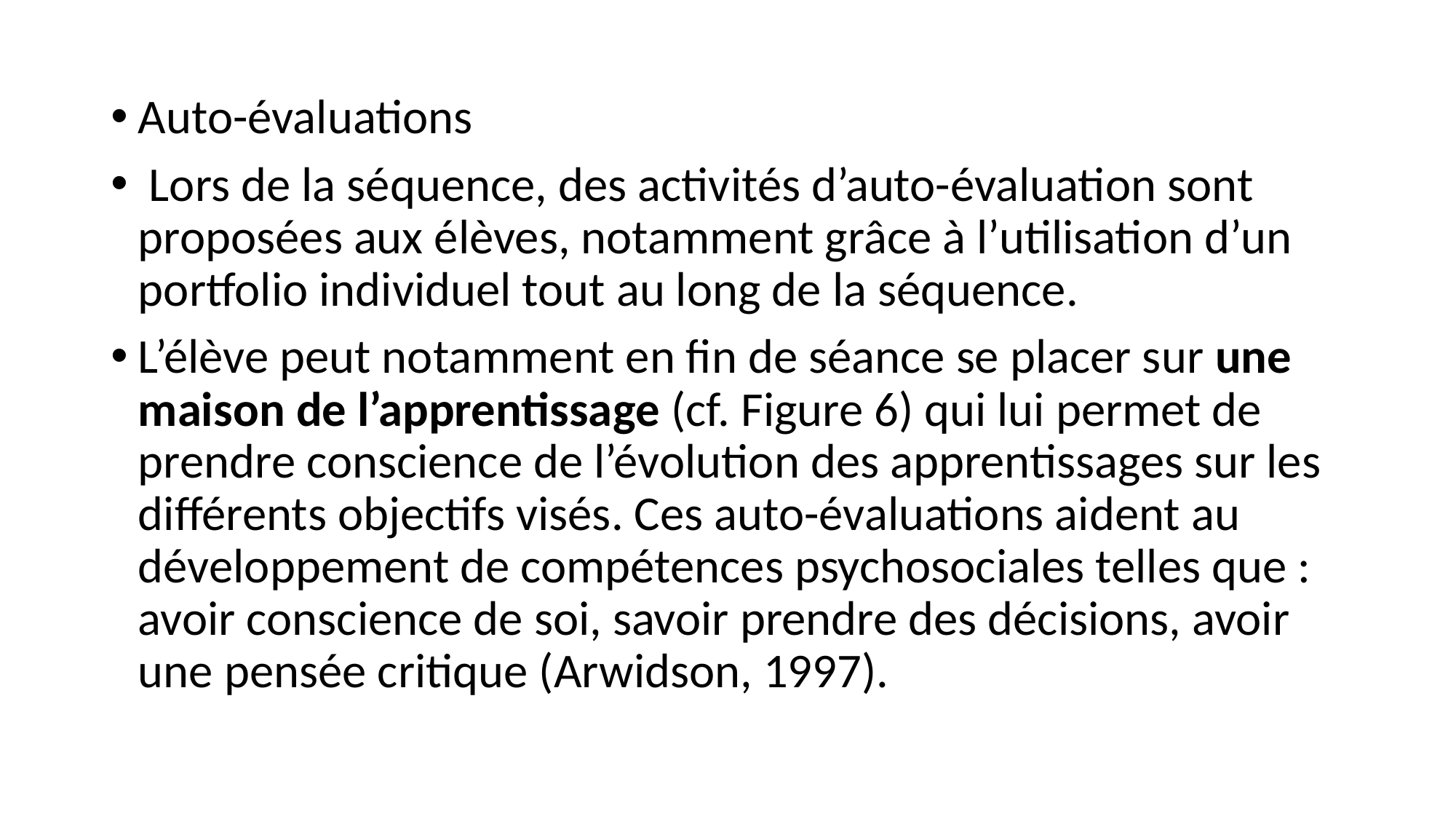

Auto-évaluations
 Lors de la séquence, des activités d’auto-évaluation sont proposées aux élèves, notamment grâce à l’utilisation d’un portfolio individuel tout au long de la séquence.
L’élève peut notamment en fin de séance se placer sur une maison de l’apprentissage (cf. Figure 6) qui lui permet de prendre conscience de l’évolution des apprentissages sur les différents objectifs visés. Ces auto-évaluations aident au développement de compétences psychosociales telles que : avoir conscience de soi, savoir prendre des décisions, avoir une pensée critique (Arwidson, 1997).